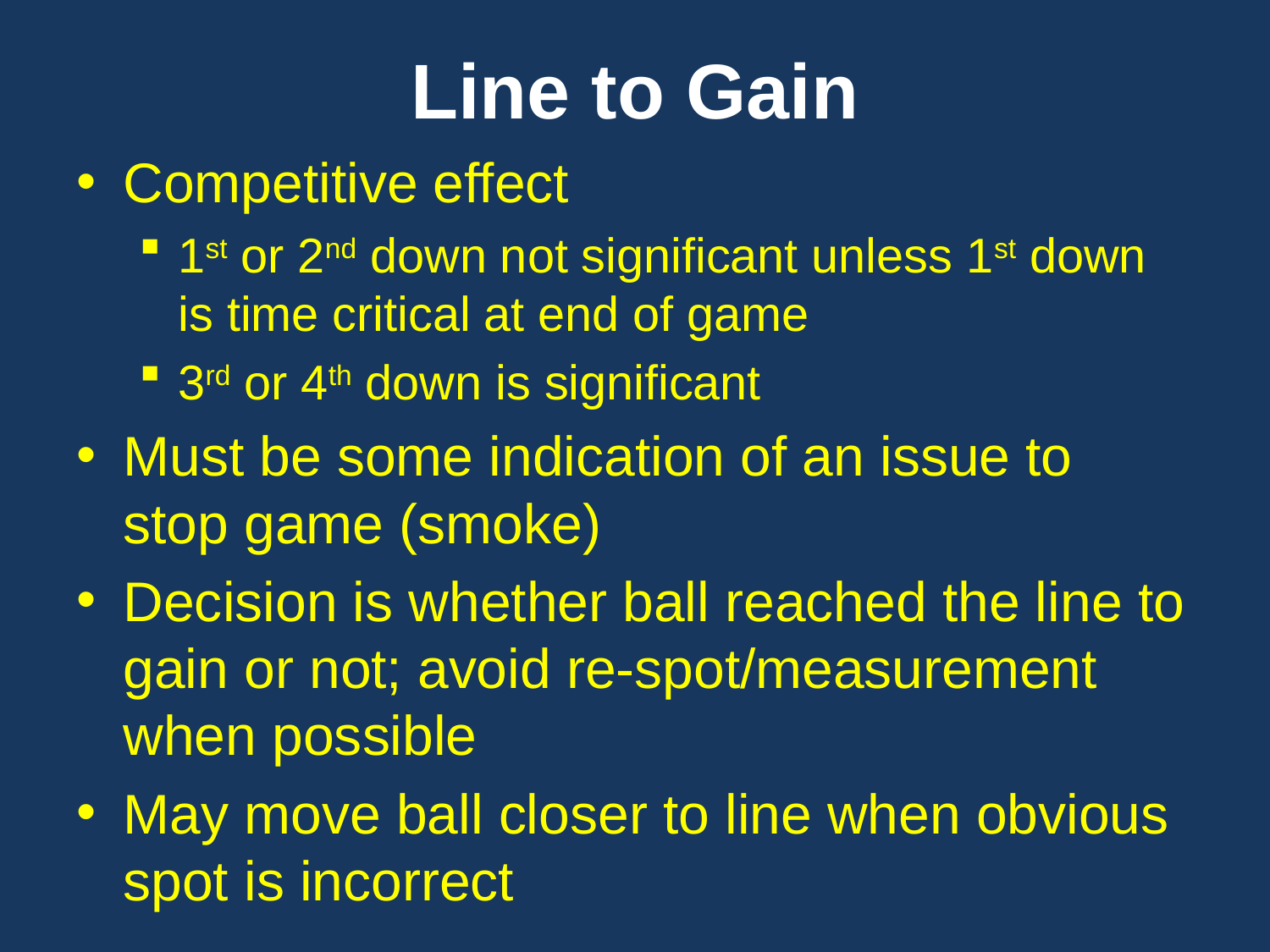

# Line to Gain
Competitive effect
1st or 2nd down not significant unless 1st down is time critical at end of game
3rd or 4th down is significant
Must be some indication of an issue to stop game (smoke)
Decision is whether ball reached the line to gain or not; avoid re-spot/measurement when possible
May move ball closer to line when obvious spot is incorrect